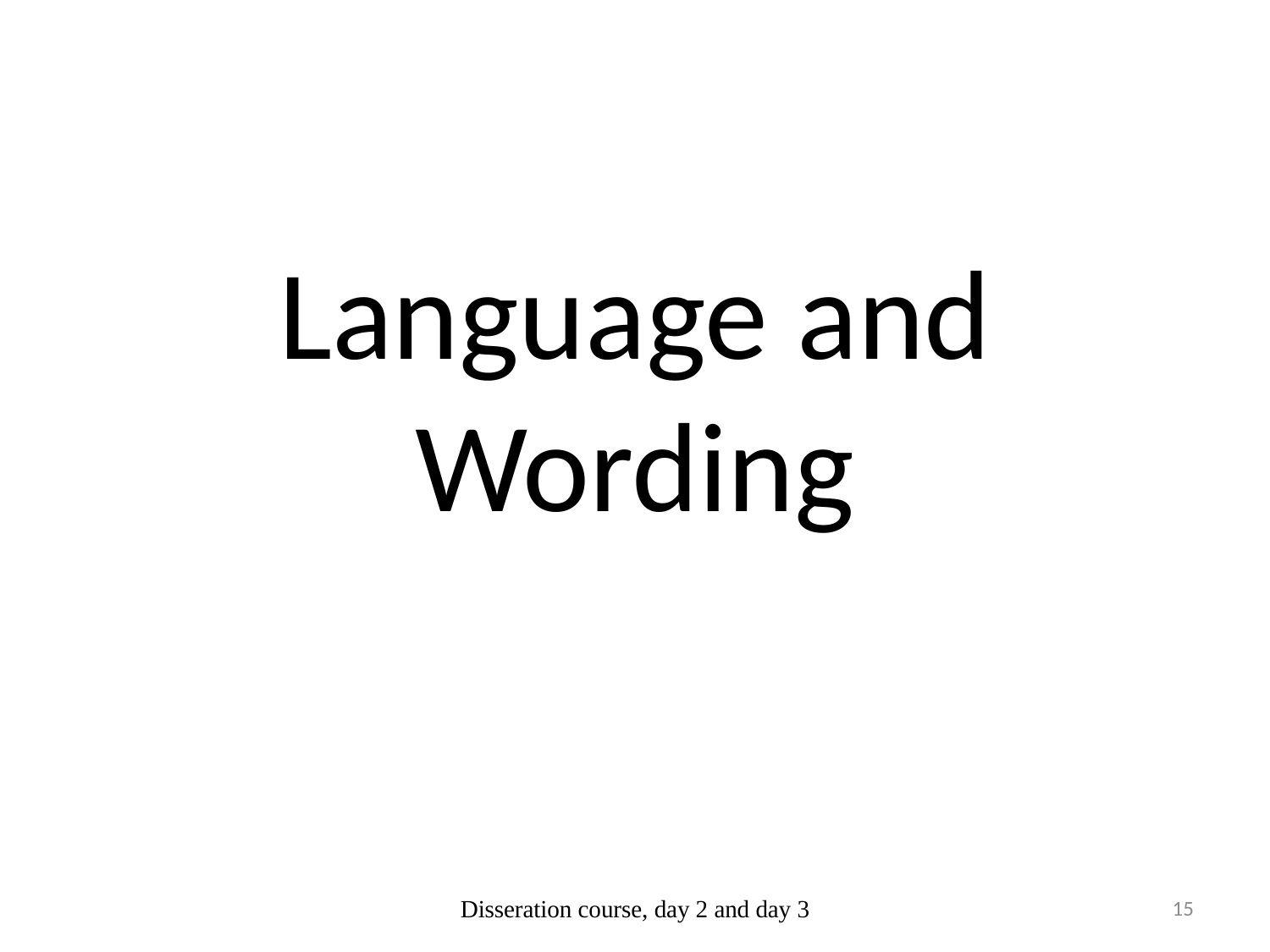

Language and Wording

Disseration course, day 2 and day 3
15